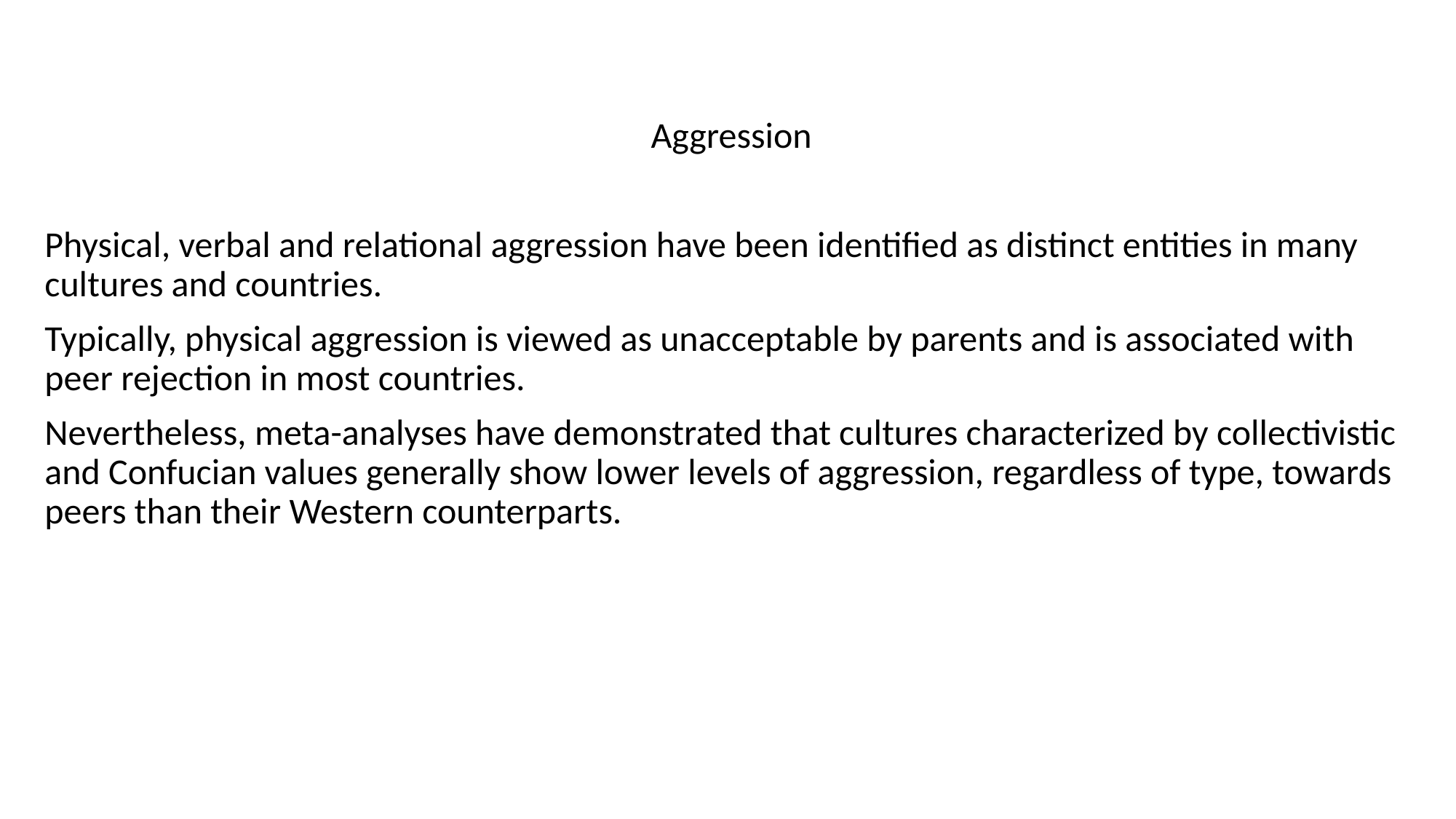

Aggression

Physical, verbal and relational aggression have been identified as distinct entities in many cultures and countries.
Typically, physical aggression is viewed as unacceptable by parents and is associated with peer rejection in most countries.
Nevertheless, meta-analyses have demonstrated that cultures characterized by collectivistic and Confucian values generally show lower levels of aggression, regardless of type, towards peers than their Western counterparts.